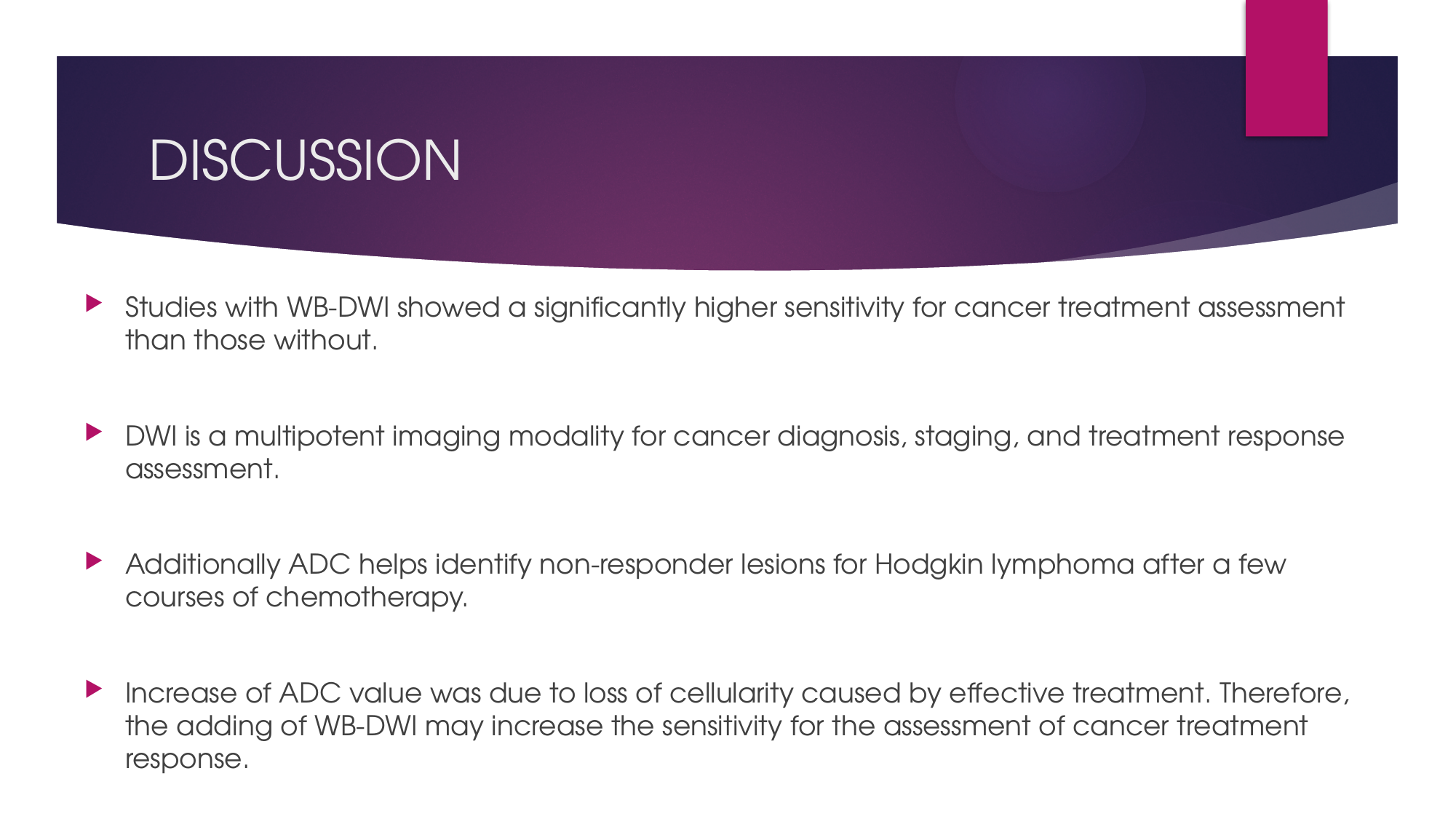

# DISCUSSION
Studies with WB-DWI showed a significantly higher sensitivity for cancer treatment assessment than those without.

DWI is a multipotent imaging modality for cancer diagnosis, staging, and treatment response assessment.

Additionally ADC helps identify non-responder lesions for Hodgkin lymphoma after a few courses of chemotherapy.

Increase of ADC value was due to loss of cellularity caused by effective treatment. Therefore, the adding of WB-DWI may increase the sensitivity for the assessment of cancer treatment response.